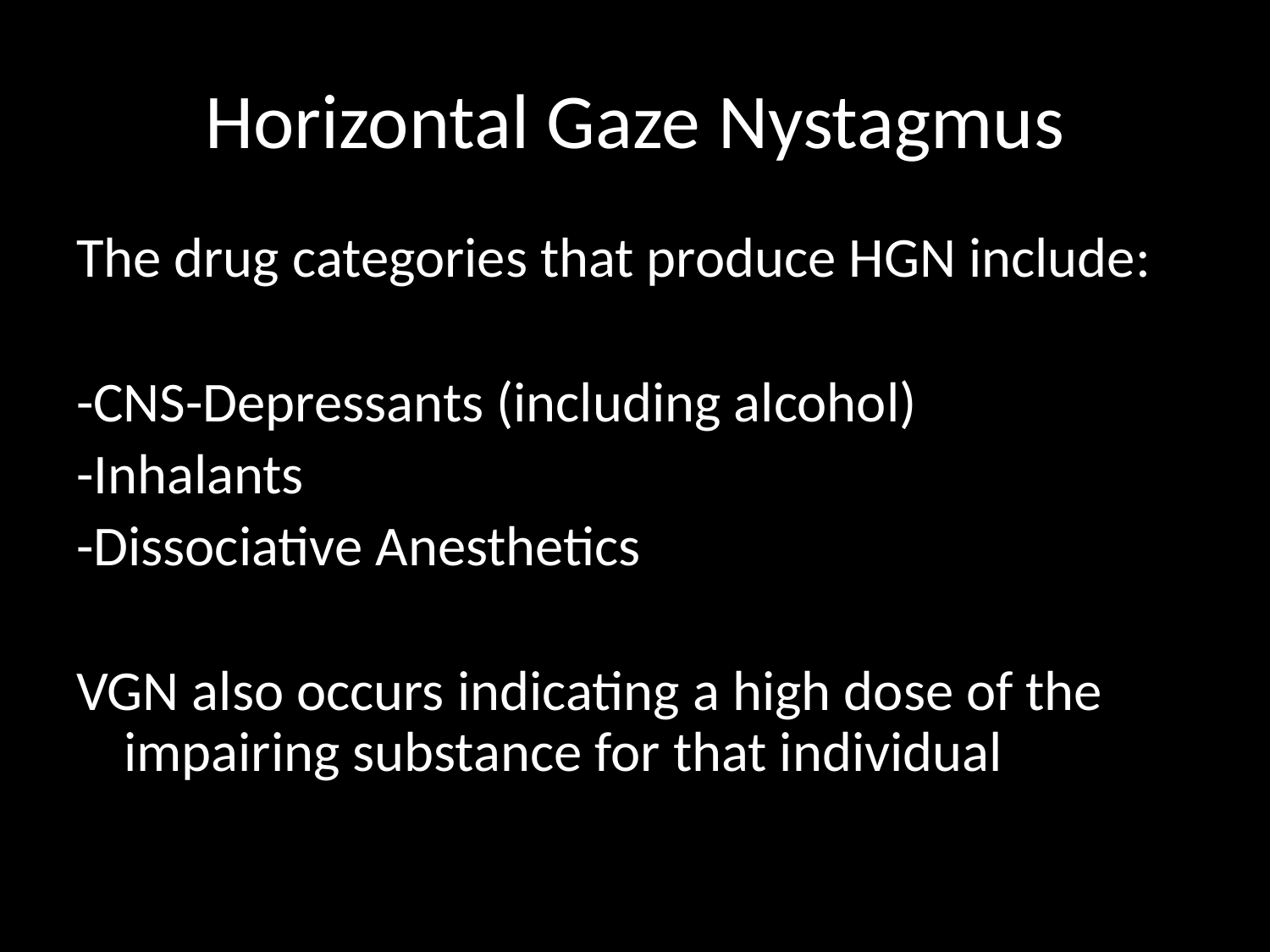

# Horizontal Gaze Nystagmus
The drug categories that produce HGN include:

-CNS-Depressants (including alcohol)
-Inhalants
-Dissociative Anesthetics

VGN also occurs indicating a high dose of the impairing substance for that individual